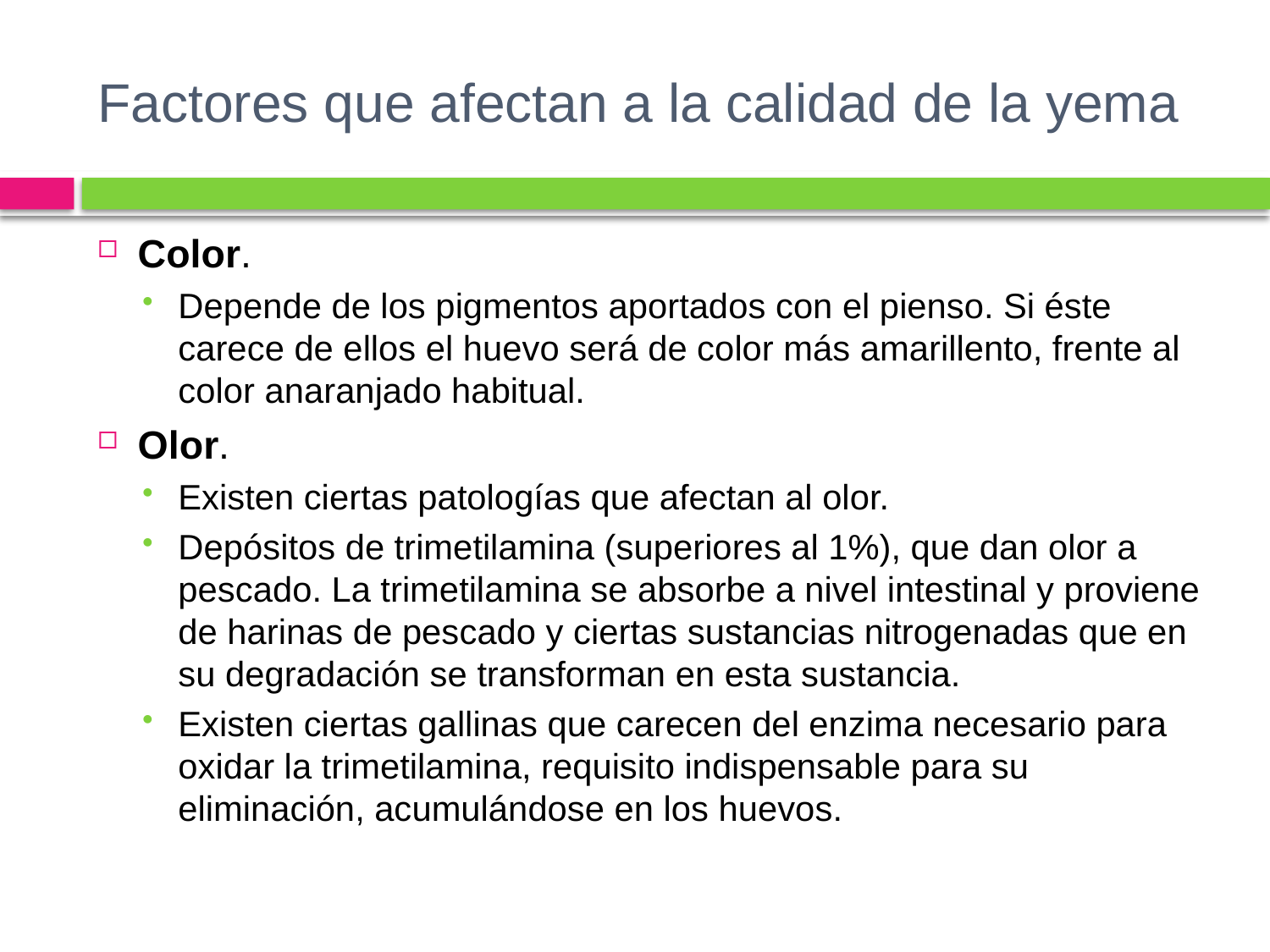

# Factores que afectan a la calidad de la yema
Color.
Depende de los pigmentos aportados con el pienso. Si éste carece de ellos el huevo será de color más amarillento, frente al color anaranjado habitual.
Olor.
Existen ciertas patologías que afectan al olor.
Depósitos de trimetilamina (superiores al 1%), que dan olor a pescado. La trimetilamina se absorbe a nivel intestinal y proviene de harinas de pescado y ciertas sustancias nitrogenadas que en su degradación se transforman en esta sustancia.
Existen ciertas gallinas que carecen del enzima necesario para oxidar la trimetilamina, requisito indispensable para su eliminación, acumulándose en los huevos.